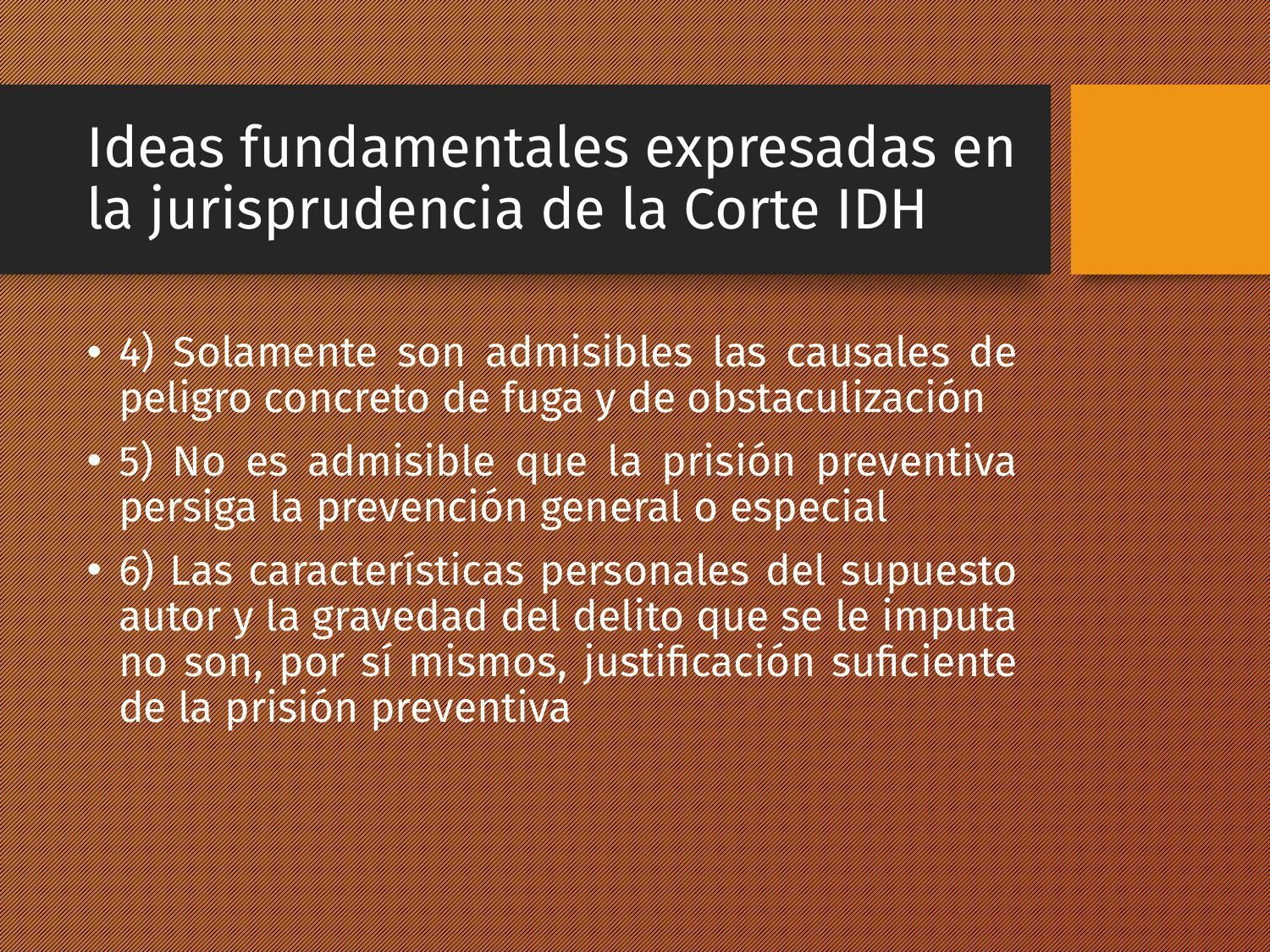

# Ideas fundamentales expresadas en la jurisprudencia de la Corte IDH
4) Solamente son admisibles las causales de peligro concreto de fuga y de obstaculización
5) No es admisible que la prisión preventiva persiga la prevención general o especial
6) Las características personales del supuesto autor y la gravedad del delito que se le imputa no son, por sí mismos, justificación suficiente de la prisión preventiva